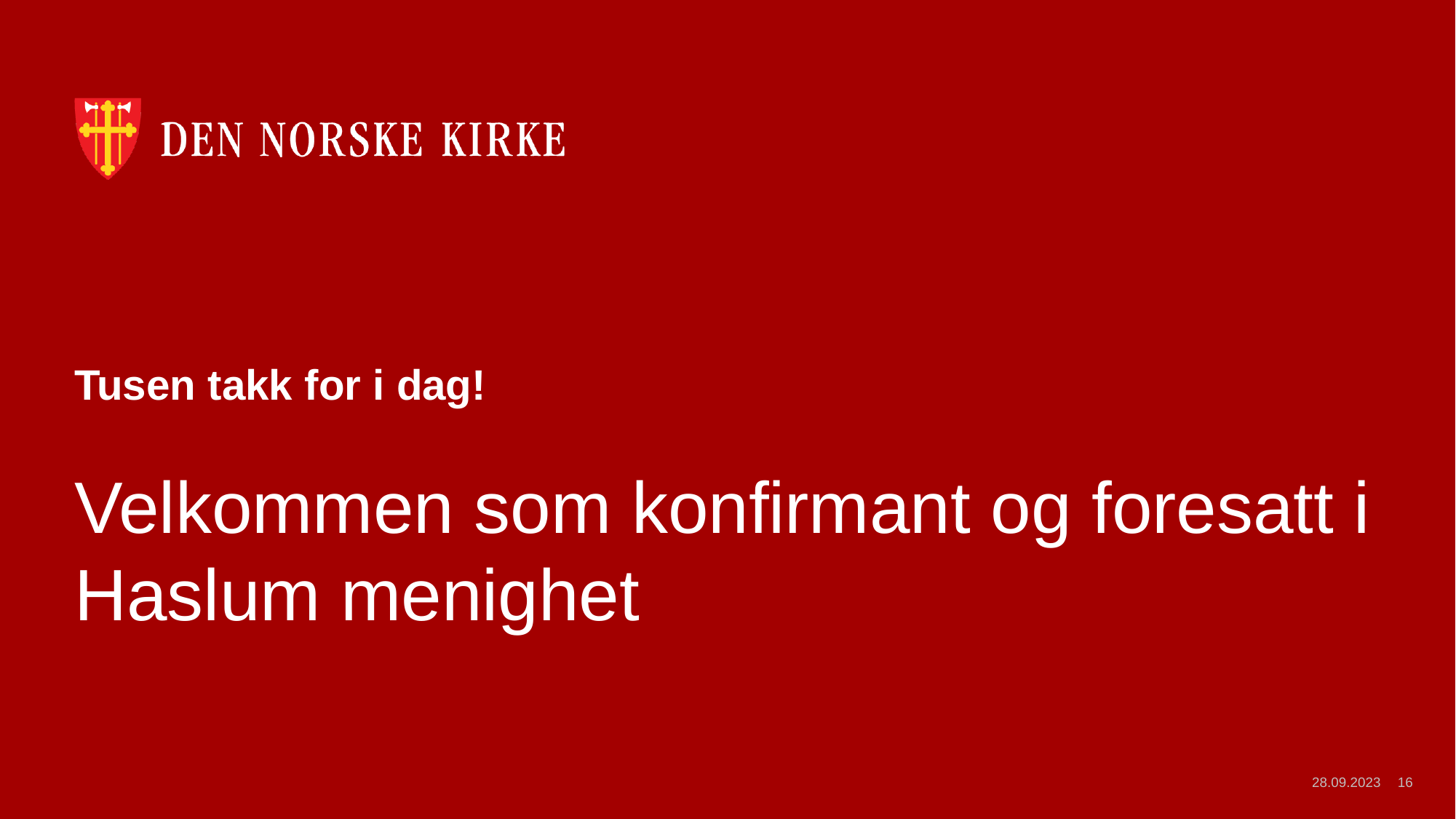

# Tusen takk for i dag!
Velkommen som konfirmant og foresatt i Haslum menighet
28.09.2023
16